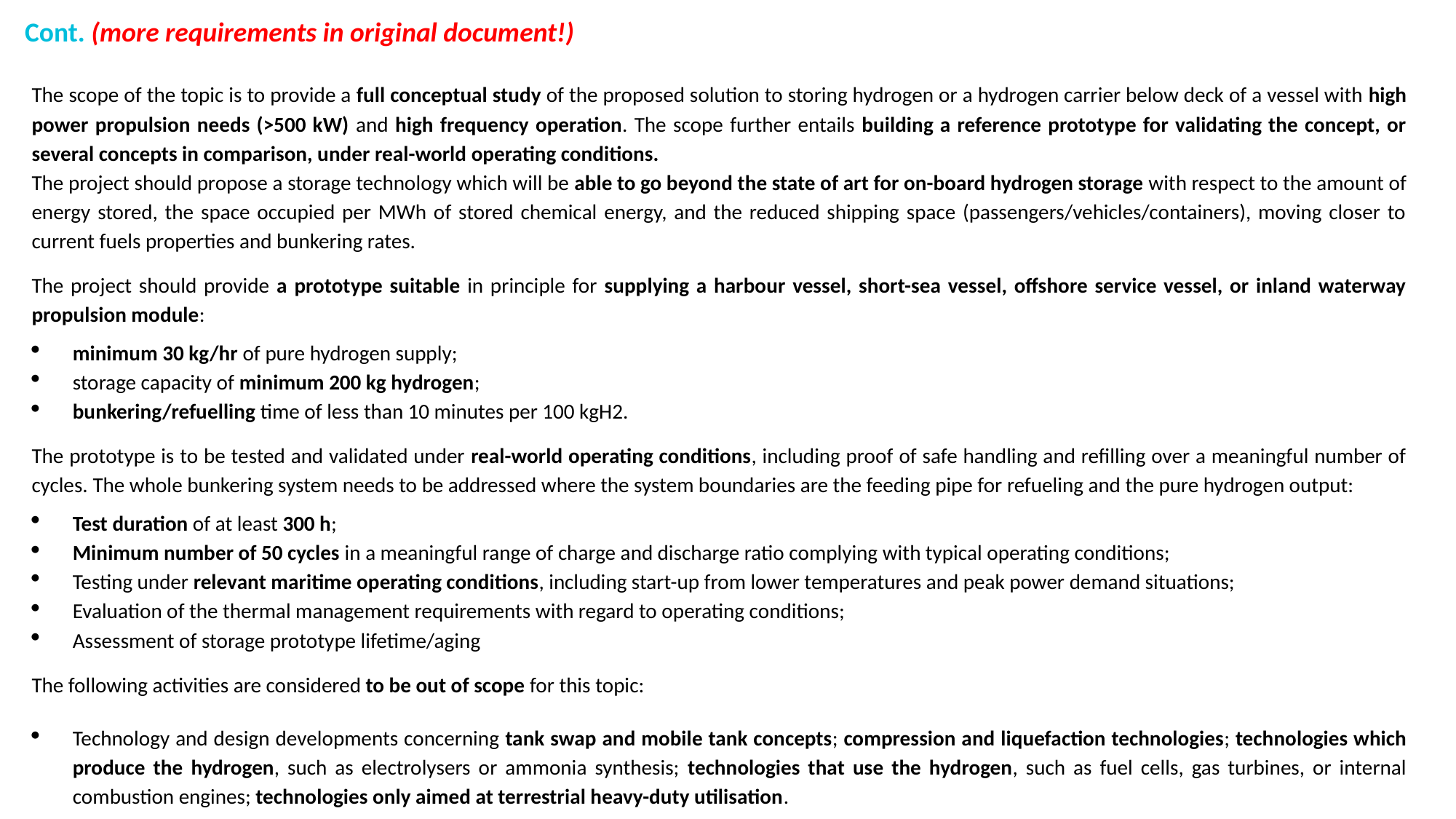

Cont. (more requirements in original document!)
The scope of the topic is to provide a full conceptual study of the proposed solution to storing hydrogen or a hydrogen carrier below deck of a vessel with high power propulsion needs (>500 kW) and high frequency operation. The scope further entails building a reference prototype for validating the concept, or several concepts in comparison, under real-world operating conditions.
The project should propose a storage technology which will be able to go beyond the state of art for on-board hydrogen storage with respect to the amount of energy stored, the space occupied per MWh of stored chemical energy, and the reduced shipping space (passengers/vehicles/containers), moving closer to current fuels properties and bunkering rates.
The project should provide a prototype suitable in principle for supplying a harbour vessel, short-sea vessel, offshore service vessel, or inland waterway propulsion module:
minimum 30 kg/hr of pure hydrogen supply;
storage capacity of minimum 200 kg hydrogen;
bunkering/refuelling time of less than 10 minutes per 100 kgH2.
The prototype is to be tested and validated under real-world operating conditions, including proof of safe handling and refilling over a meaningful number of cycles. The whole bunkering system needs to be addressed where the system boundaries are the feeding pipe for refueling and the pure hydrogen output:
Test duration of at least 300 h;
Minimum number of 50 cycles in a meaningful range of charge and discharge ratio complying with typical operating conditions;
Testing under relevant maritime operating conditions, including start-up from lower temperatures and peak power demand situations;
Evaluation of the thermal management requirements with regard to operating conditions;
Assessment of storage prototype lifetime/aging
The following activities are considered to be out of scope for this topic:
Technology and design developments concerning tank swap and mobile tank concepts; compression and liquefaction technologies; technologies which produce the hydrogen, such as electrolysers or ammonia synthesis; technologies that use the hydrogen, such as fuel cells, gas turbines, or internal combustion engines; technologies only aimed at terrestrial heavy-duty utilisation.